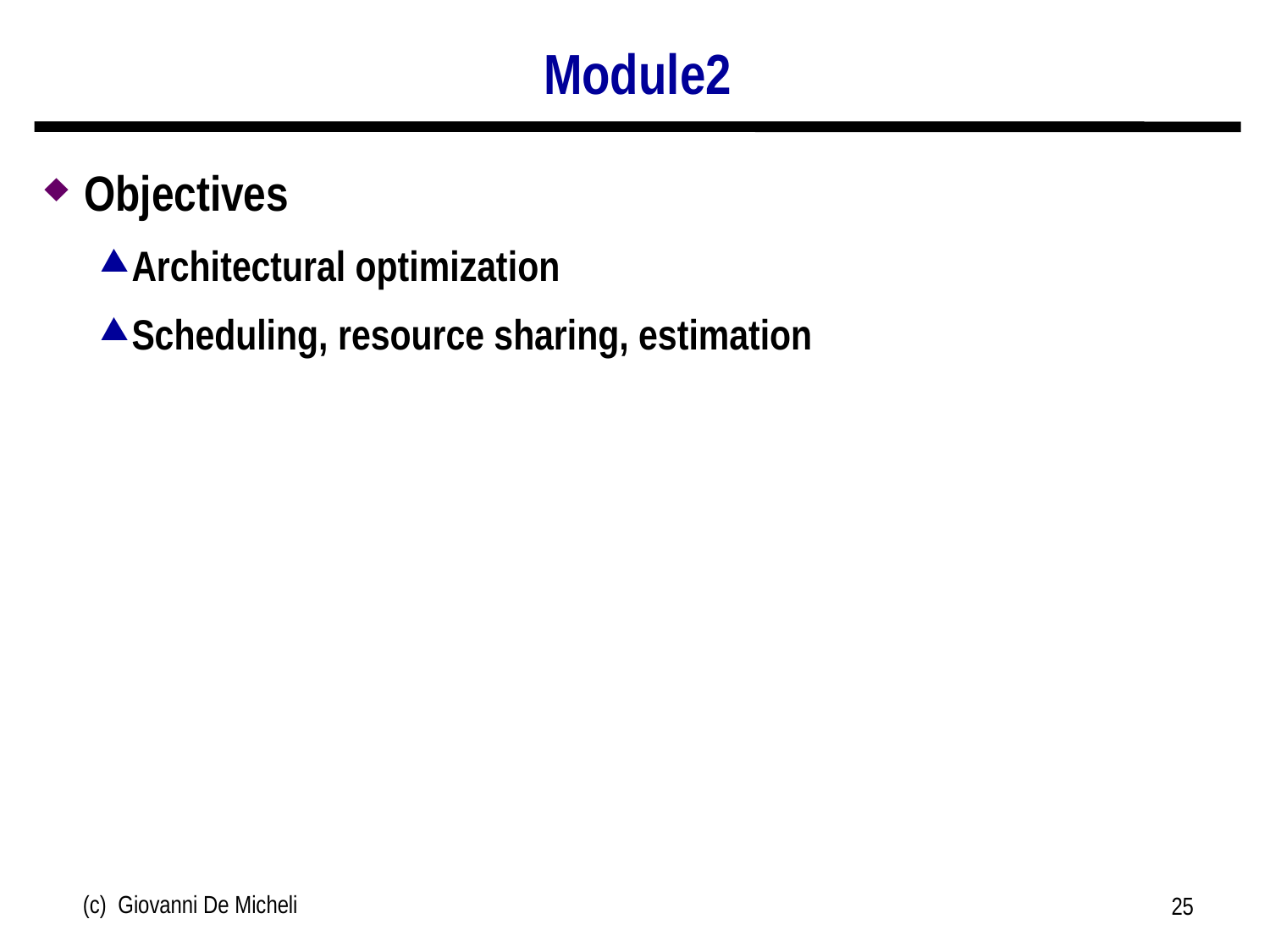

# Module2
Objectives
Architectural optimization
Scheduling, resource sharing, estimation
(c)  Giovanni De Micheli
25